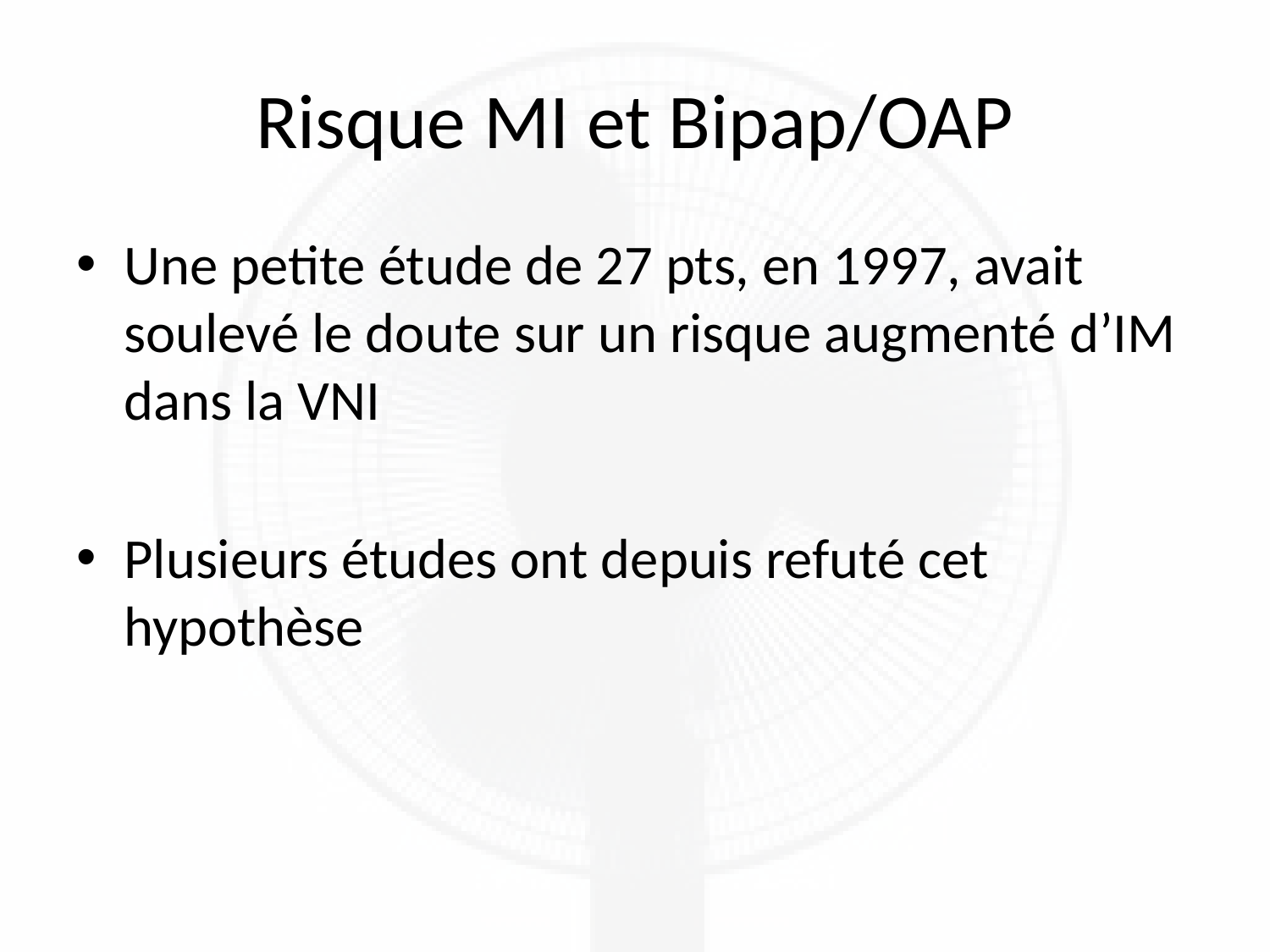

# Risque MI et Bipap/OAP
Une petite étude de 27 pts, en 1997, avait soulevé le doute sur un risque augmenté d’IM dans la VNI

Plusieurs études ont depuis refuté cet hypothèse